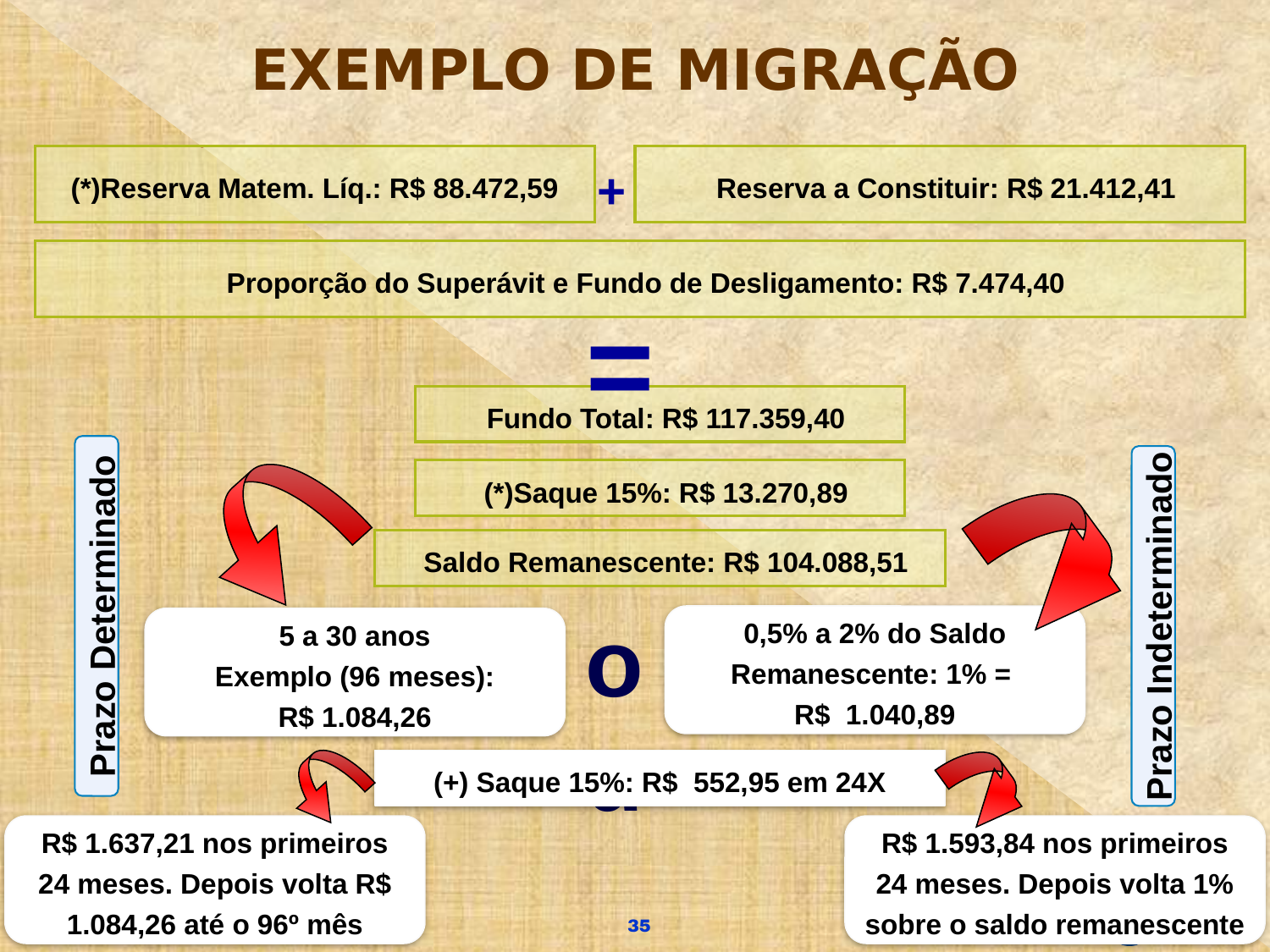

# Exemplo de MIGRAÇÃO
+
(*)Reserva Matem. Líq.: R$ 88.472,59
Reserva a Constituir: R$ 21.412,41
Proporção do Superávit e Fundo de Desligamento: R$ 7.474,40
=
Fundo Total: R$ 117.359,40

(*)Saque 15%: R$ 13.270,89

Saldo Remanescente: R$ 104.088,51
Prazo Determinado
ou
Prazo Indeterminado
0,5% a 2% do Saldo Remanescente: 1% =
R$  1.040,89
5 a 30 anos
Exemplo (96 meses):
R$ 1.084,26

(+) Saque 15%: R$  552,95 em 24X
R$ 1.637,21 nos primeiros 24 meses. Depois volta R$ 1.084,26 até o 96º mês
R$ 1.593,84 nos primeiros 24 meses. Depois volta 1% sobre o saldo remanescente